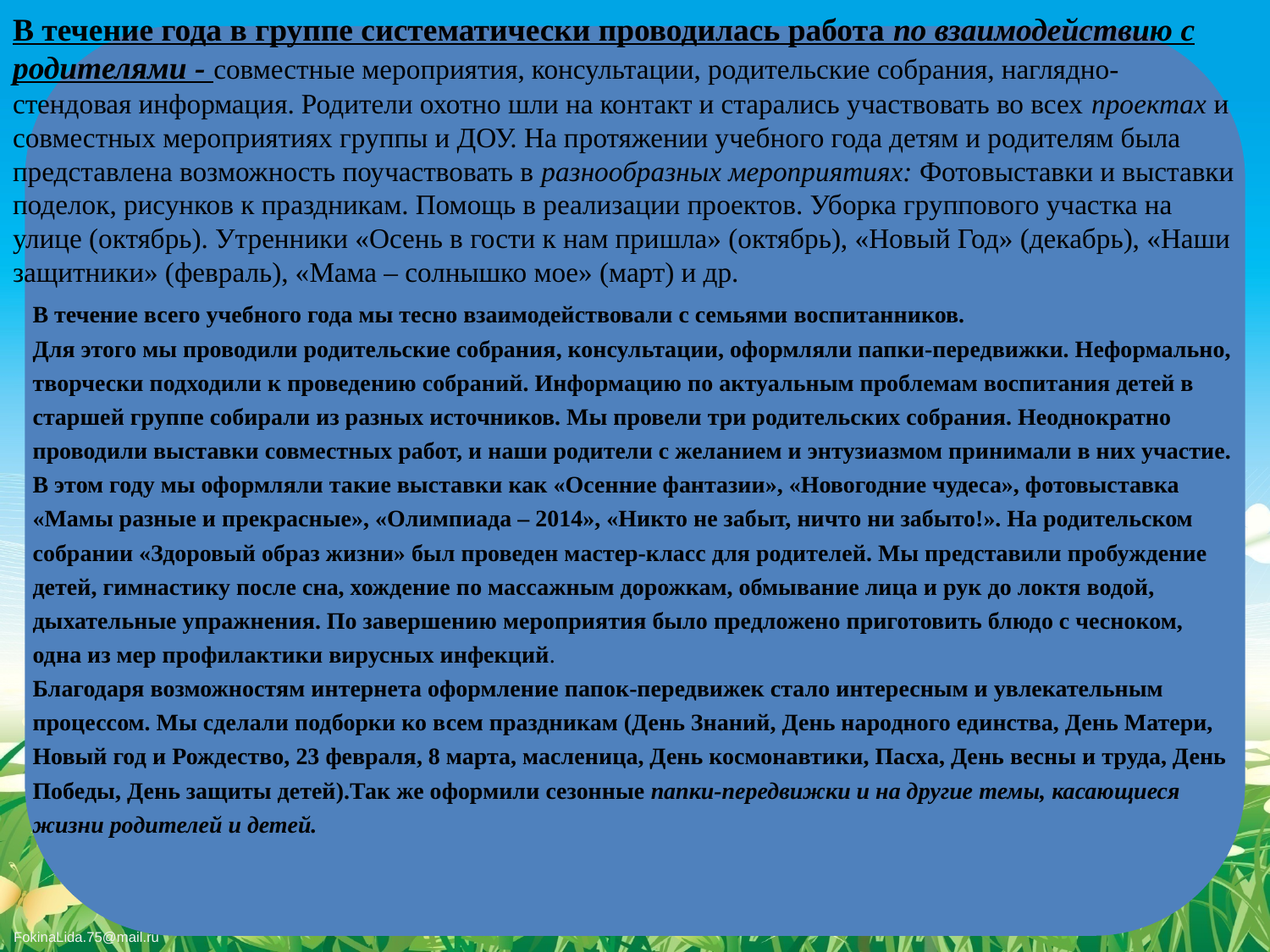

# В течение года в группе систематически проводилась работа по взаимодействию с родителями - совместные мероприятия, консультации, родительские собрания, наглядно-стендовая информация. Родители охотно шли на контакт и старались участвовать во всех проектах и совместных мероприятиях группы и ДОУ. На протяжении учебного года детям и родителям была представлена возможность поучаствовать в разнообразных мероприятиях: Фотовыставки и выставки поделок, рисунков к праздникам. Помощь в реализации проектов. Уборка группового участка на улице (октябрь). Утренники «Осень в гости к нам пришла» (октябрь), «Новый Год» (декабрь), «Наши защитники» (февраль), «Мама – солнышко мое» (март) и др.
В течение всего учебного года мы тесно взаимодействовали с семьями воспитанников.
Для этого мы проводили родительские собрания, консультации, оформляли папки-передвижки. Неформально, творчески подходили к проведению собраний. Информацию по актуальным проблемам воспитания детей в старшей группе собирали из разных источников. Мы провели три родительских собрания. Неоднократно проводили выставки совместных работ, и наши родители с желанием и энтузиазмом принимали в них участие.
В этом году мы оформляли такие выставки как «Осенние фантазии», «Новогодние чудеса», фотовыставка «Мамы разные и прекрасные», «Олимпиада – 2014», «Никто не забыт, ничто ни забыто!». На родительском собрании «Здоровый образ жизни» был проведен мастер-класс для родителей. Мы представили пробуждение детей, гимнастику после сна, хождение по массажным дорожкам, обмывание лица и рук до локтя водой, дыхательные упражнения. По завершению мероприятия было предложено приготовить блюдо с чесноком, одна из мер профилактики вирусных инфекций.
Благодаря возможностям интернета оформление папок-передвижек стало интересным и увлекательным процессом. Мы сделали подборки ко всем праздникам (День Знаний, День народного единства, День Матери, Новый год и Рождество, 23 февраля, 8 марта, масленица, День космонавтики, Пасха, День весны и труда, День Победы, День защиты детей).Так же оформили сезонные папки-передвижки и на другие темы, касающиеся жизни родителей и детей.